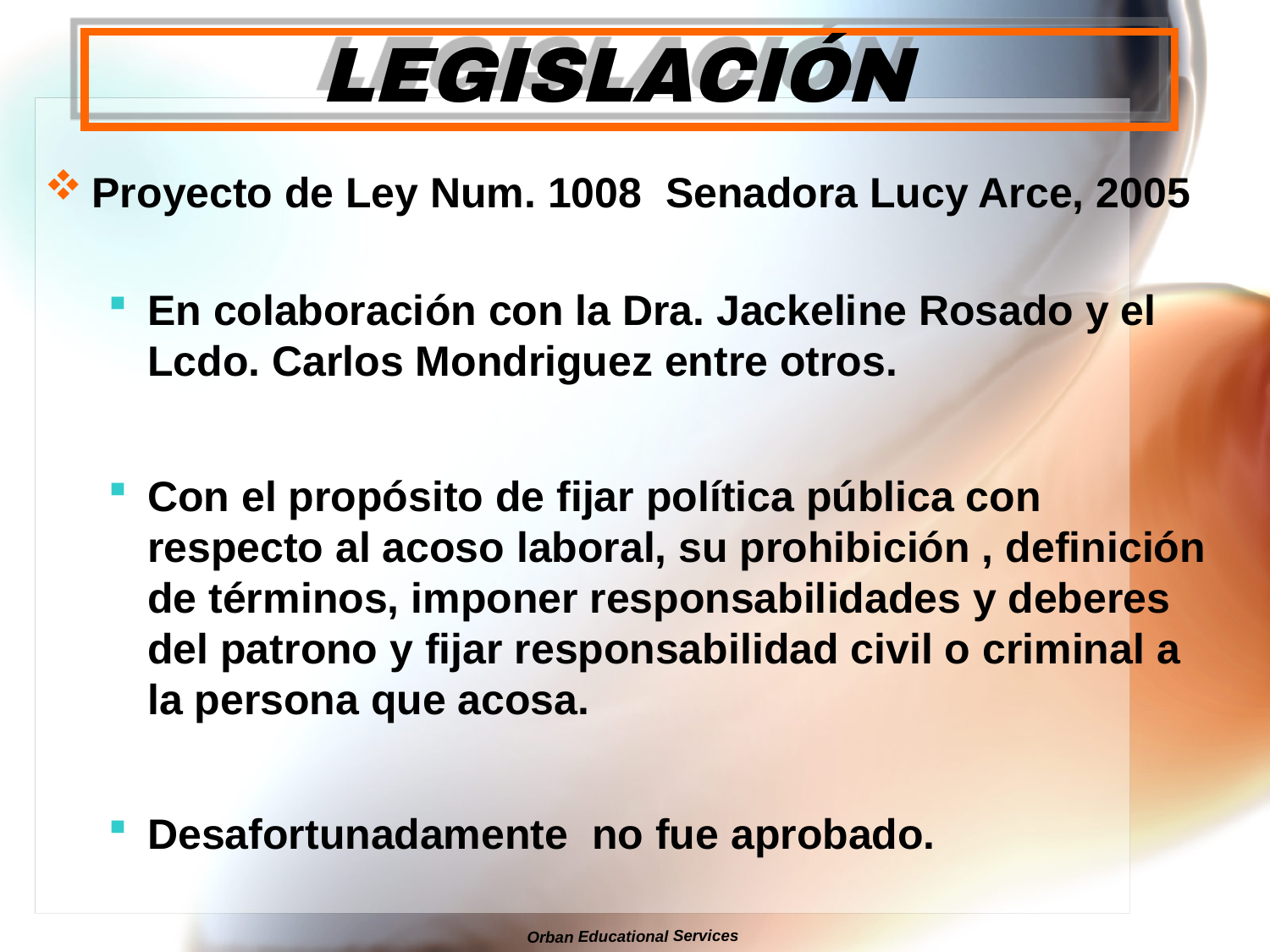

# LEGISLACIÓN
Proyecto de Ley Num. 1008  Senadora Lucy Arce, 2005

En colaboración con la Dra. Jackeline Rosado y el  Lcdo. Carlos Mondriguez entre otros.

Con el propósito de fijar política pública con respecto al acoso laboral, su prohibición , definición de términos, imponer responsabilidades y deberes del patrono y fijar responsabilidad civil o criminal a la persona que acosa.

Desafortunadamente  no fue aprobado.

Orban Educational Services